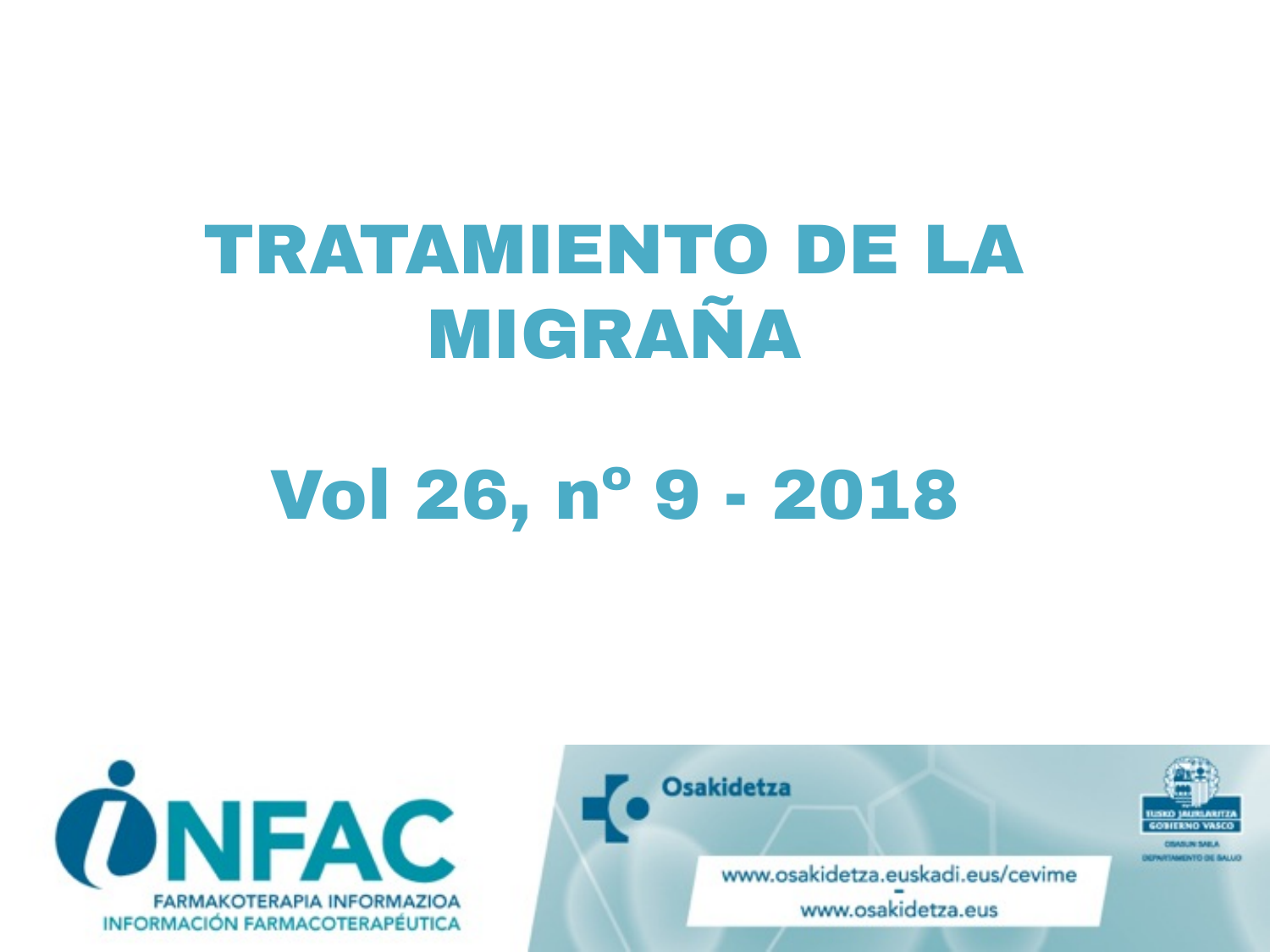

# TRATAMIENTO DE LA MIGRAÑA Vol 26, nº 9 - 2018